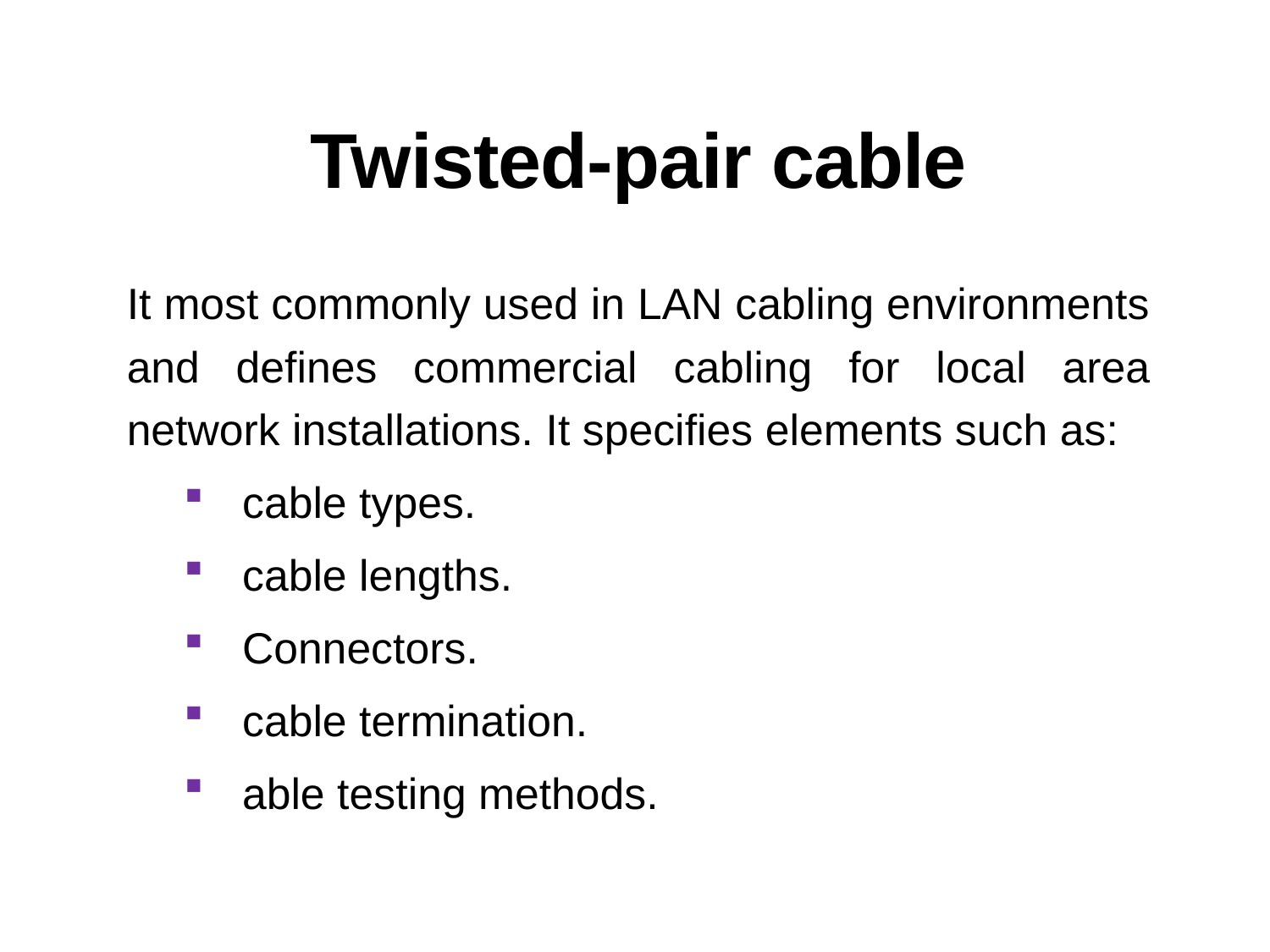

# Twisted-pair cable
It most commonly used in LAN cabling environments and defines commercial cabling for local area network installations. It specifies elements such as:
cable types.
cable lengths.
Connectors.
cable termination.
able testing methods.